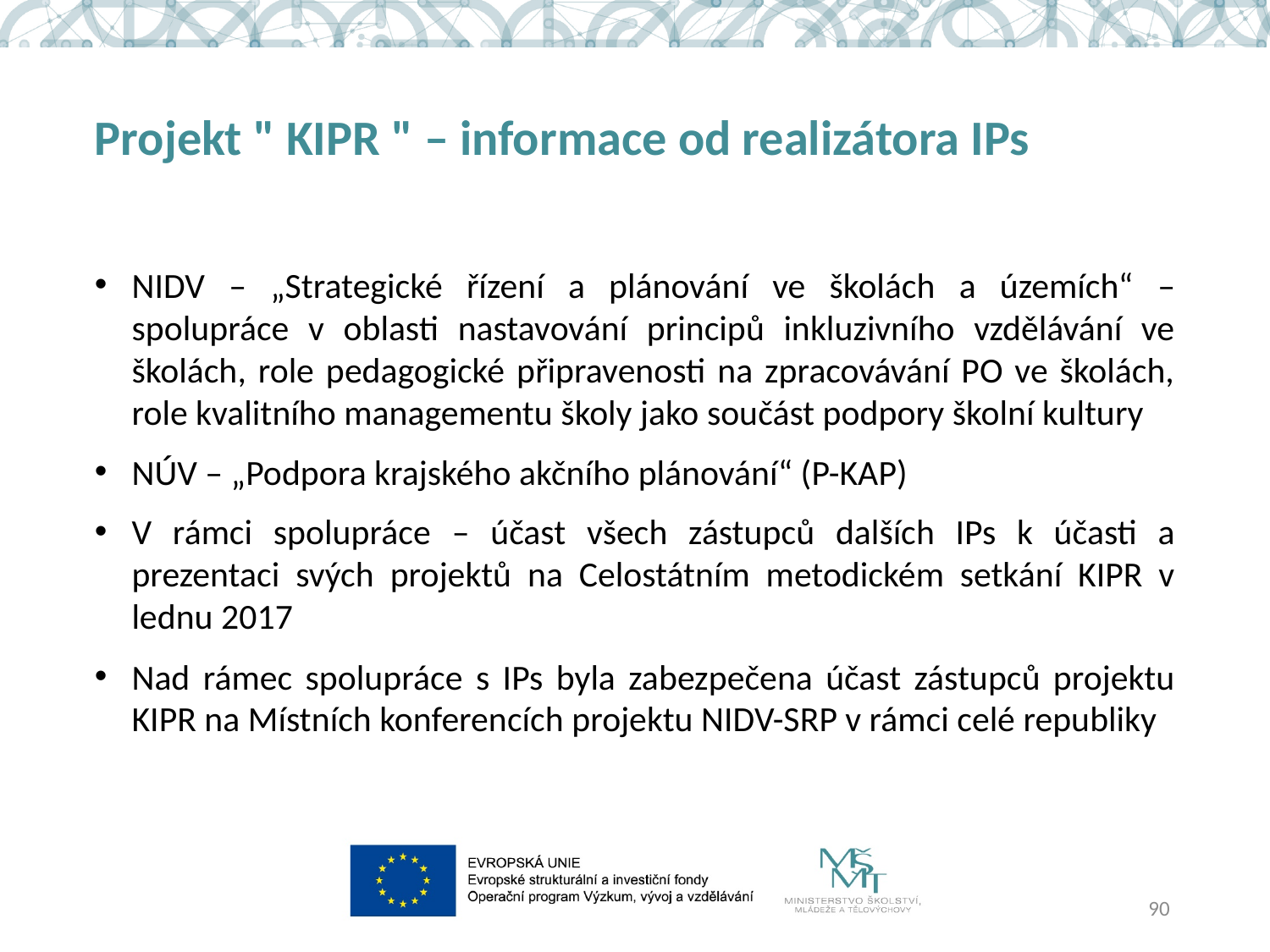

# Projekt " KIPR " – informace od realizátora IPs
NIDV – „Strategické řízení a plánování ve školách a územích“ – spolupráce v oblasti nastavování principů inkluzivního vzdělávání ve školách, role pedagogické připravenosti na zpracovávání PO ve školách, role kvalitního managementu školy jako součást podpory školní kultury
NÚV – „Podpora krajského akčního plánování“ (P-KAP)
V rámci spolupráce – účast všech zástupců dalších IPs k účasti a prezentaci svých projektů na Celostátním metodickém setkání KIPR v lednu 2017
Nad rámec spolupráce s IPs byla zabezpečena účast zástupců projektu KIPR na Místních konferencích projektu NIDV-SRP v rámci celé republiky

90